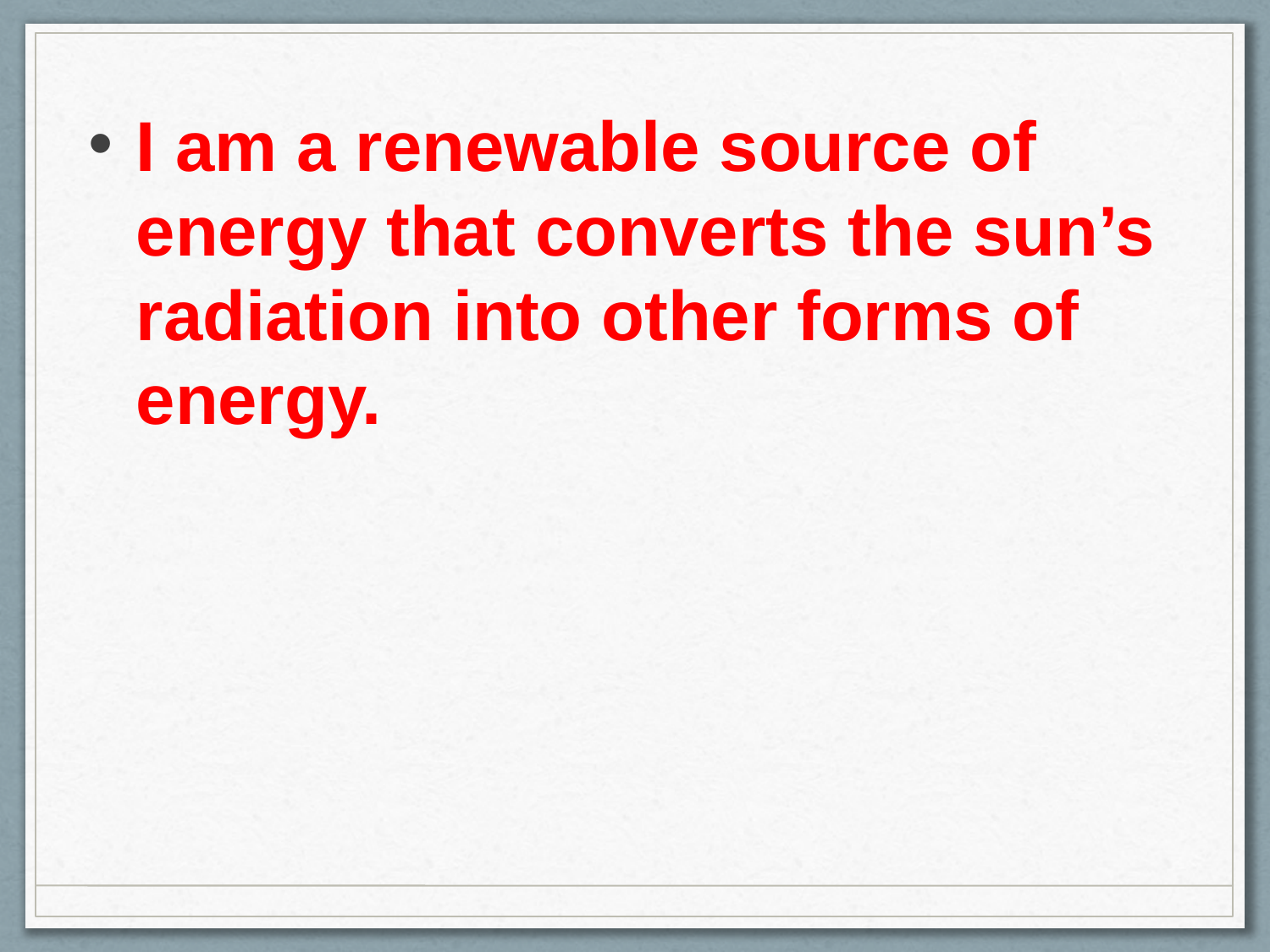

I am a renewable source of energy that converts the sun’s radiation into other forms of energy.